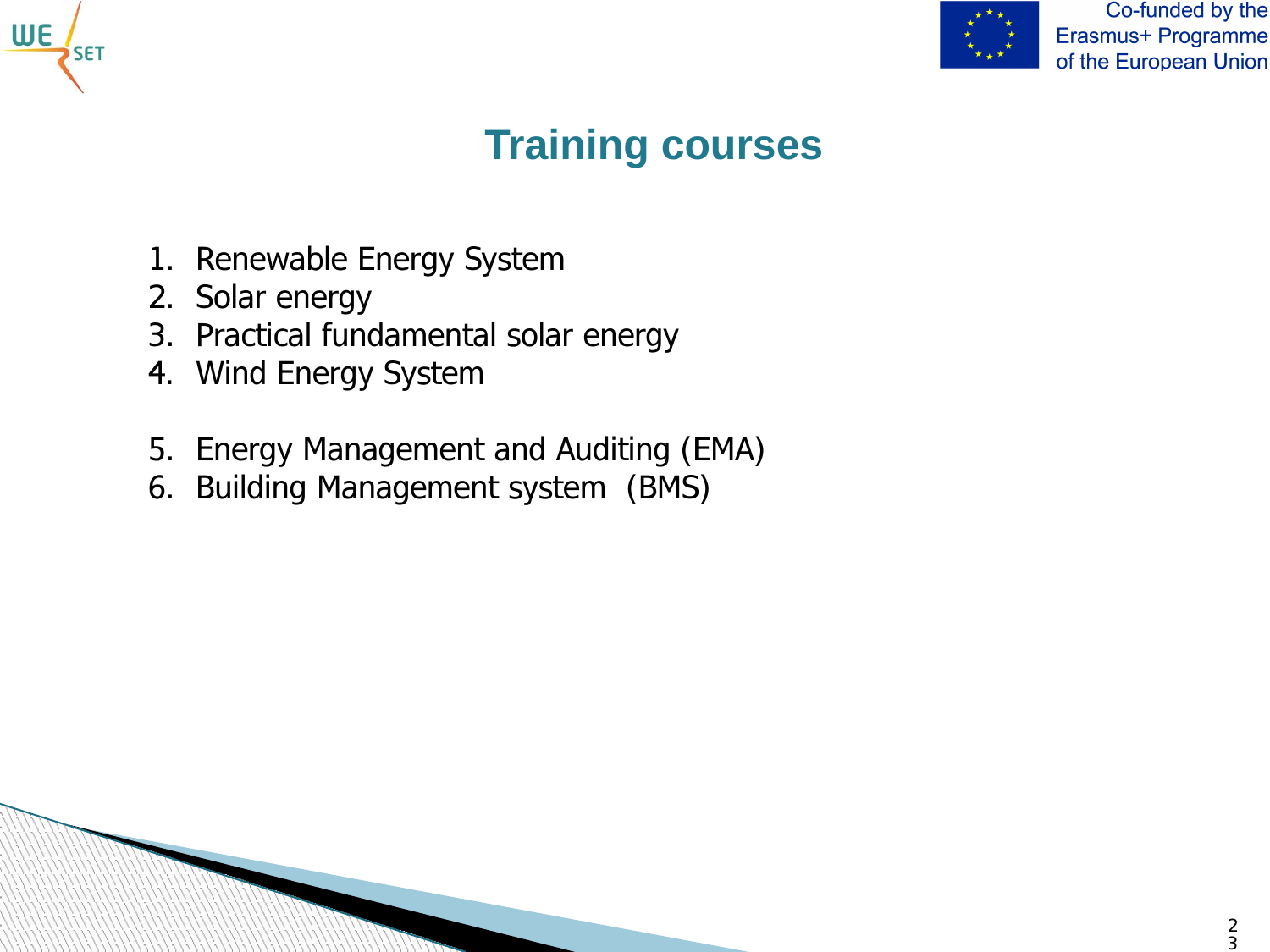

# Training courses
Renewable Energy System
Solar energy
Practical fundamental solar energy
Wind Energy System

Energy Management and Auditing (EMA)
Building Management system  (BMS)

23